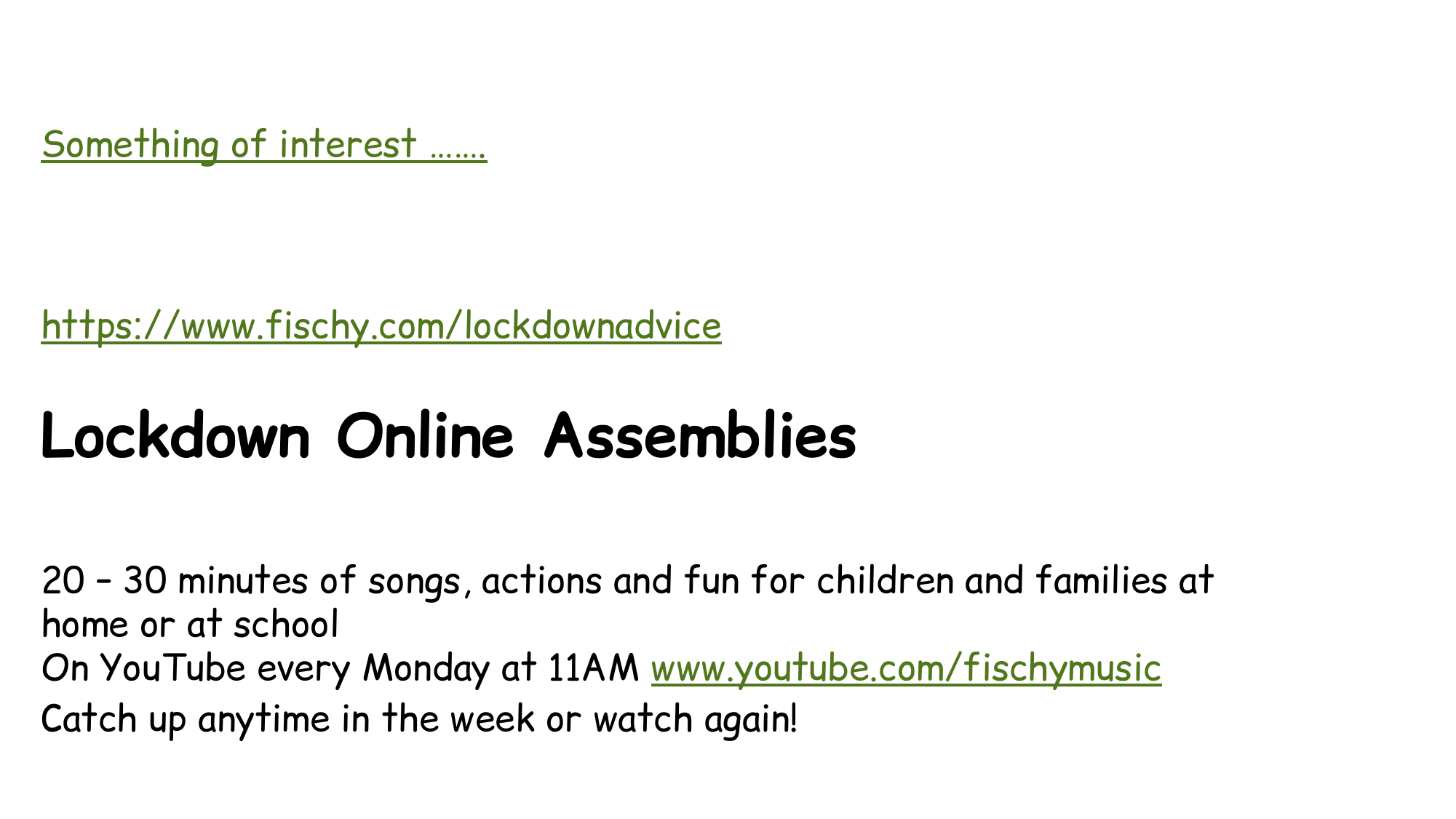

Something of interest …….

https://www.fischy.com/lockdownadvice

Lockdown Online Assemblies

20 – 30 minutes of songs, actions and fun for children and families at home or at school
On YouTube every Monday at 11AM www.youtube.com/fischymusic
Catch up anytime in the week or watch again!